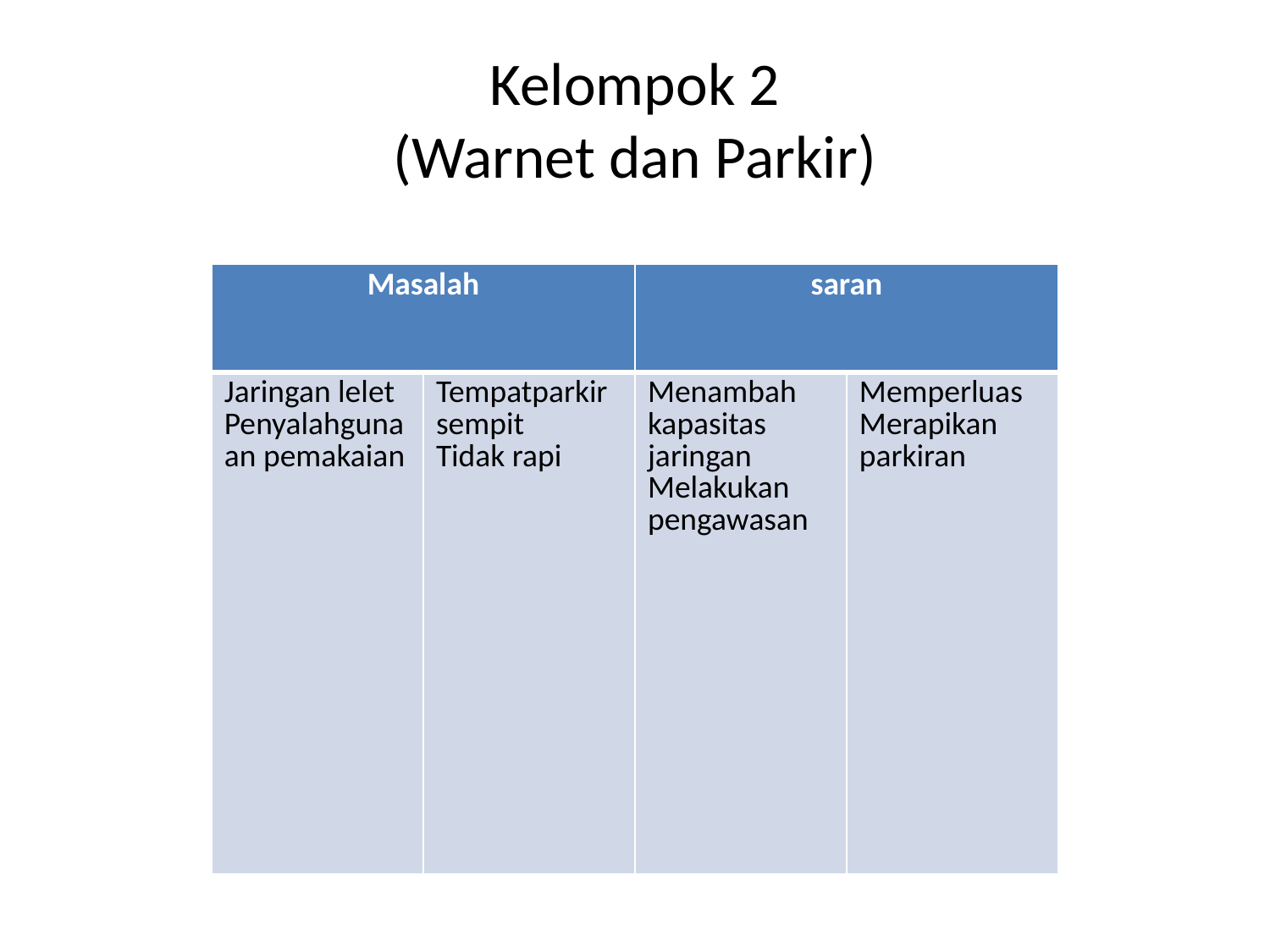

# Kelompok 2 (Warnet dan Parkir)
| Masalah |  | saran |  |
| --- | --- | --- | --- |
| Jaringan lelet Penyalahgunaan pemakaian | Tempatparkir sempit Tidak rapi | Menambah kapasitas jaringan Melakukan pengawasan | Memperluas Merapikan parkiran |